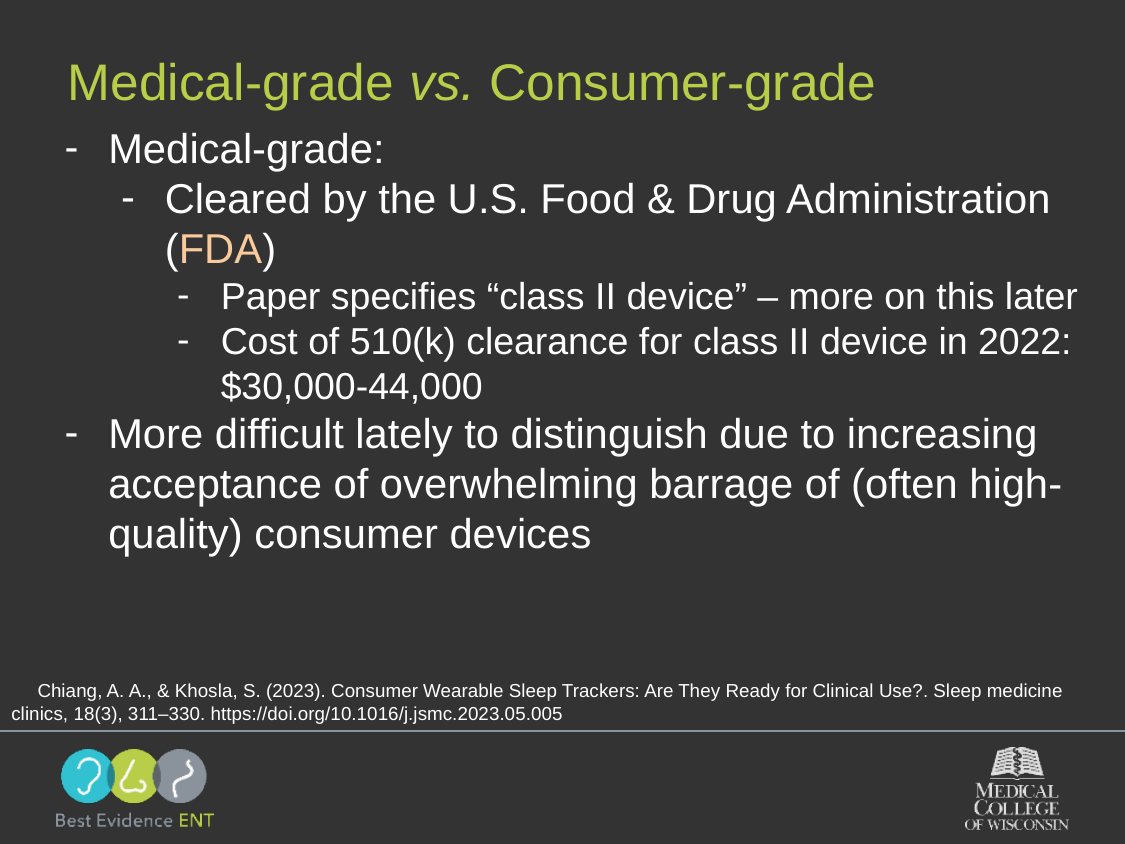

# Medical-grade vs. Consumer-grade
Medical-grade:
Cleared by the U.S. Food & Drug Administration (FDA)
Paper specifies “class II device” – more on this later
Cost of 510(k) clearance for class II device in 2022: $30,000-44,000
More difficult lately to distinguish due to increasing acceptance of overwhelming barrage of (often high-quality) consumer devices

     Chiang, A. A., & Khosla, S. (2023). Consumer Wearable Sleep Trackers: Are They Ready for Clinical Use?. Sleep medicine clinics, 18(3), 311–330. https://doi.org/10.1016/j.jsmc.2023.05.005